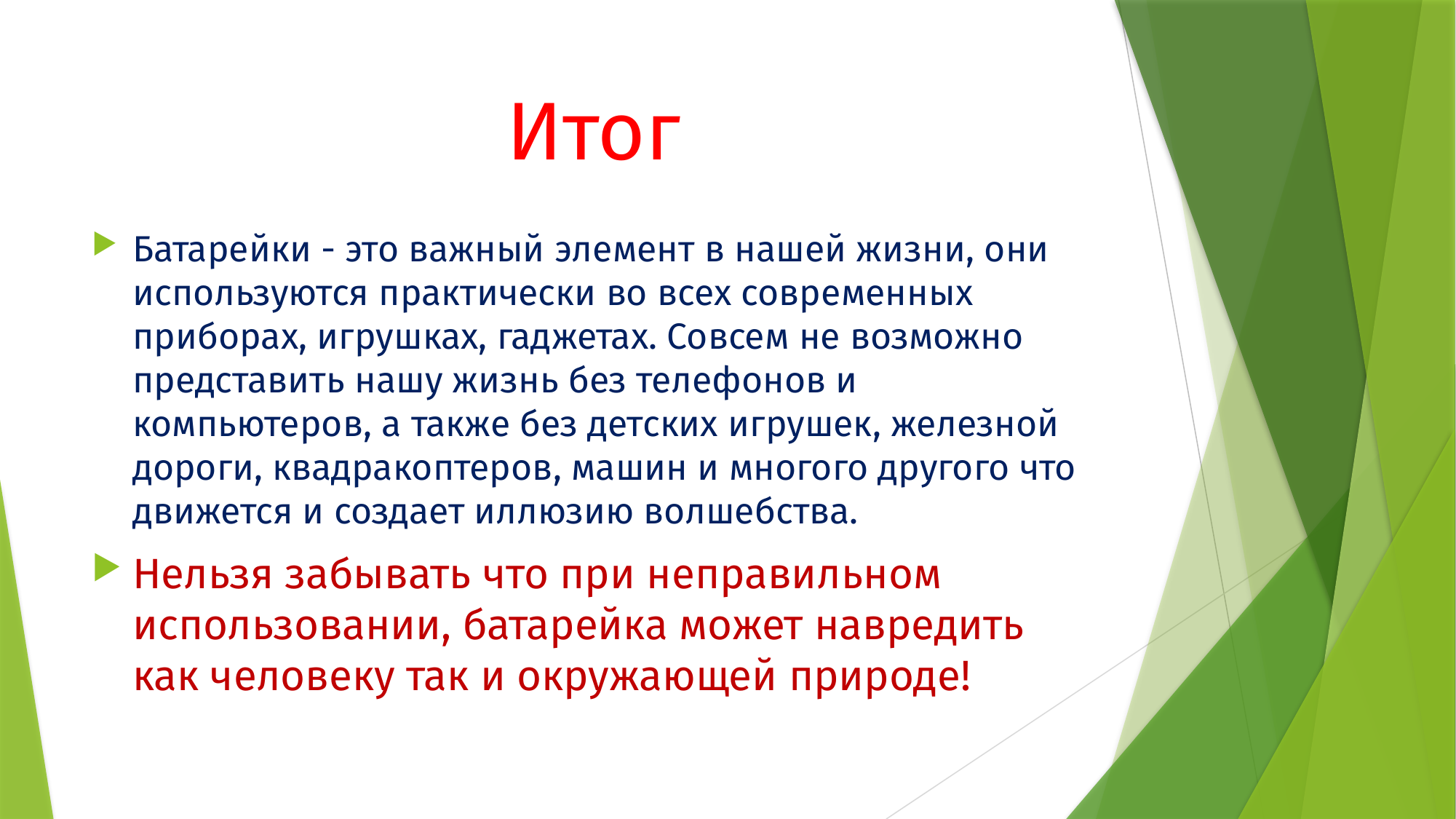

# Итог
Батарейки - это важный элемент в нашей жизни, они используются практически во всех современных приборах, игрушках, гаджетах. Совсем не возможно представить нашу жизнь без телефонов и компьютеров, а также без детских игрушек, железной дороги, квадракоптеров, машин и многого другого что движется и создает иллюзию волшебства.
Нельзя забывать что при неправильном использовании, батарейка может навредить как человеку так и окружающей природе!